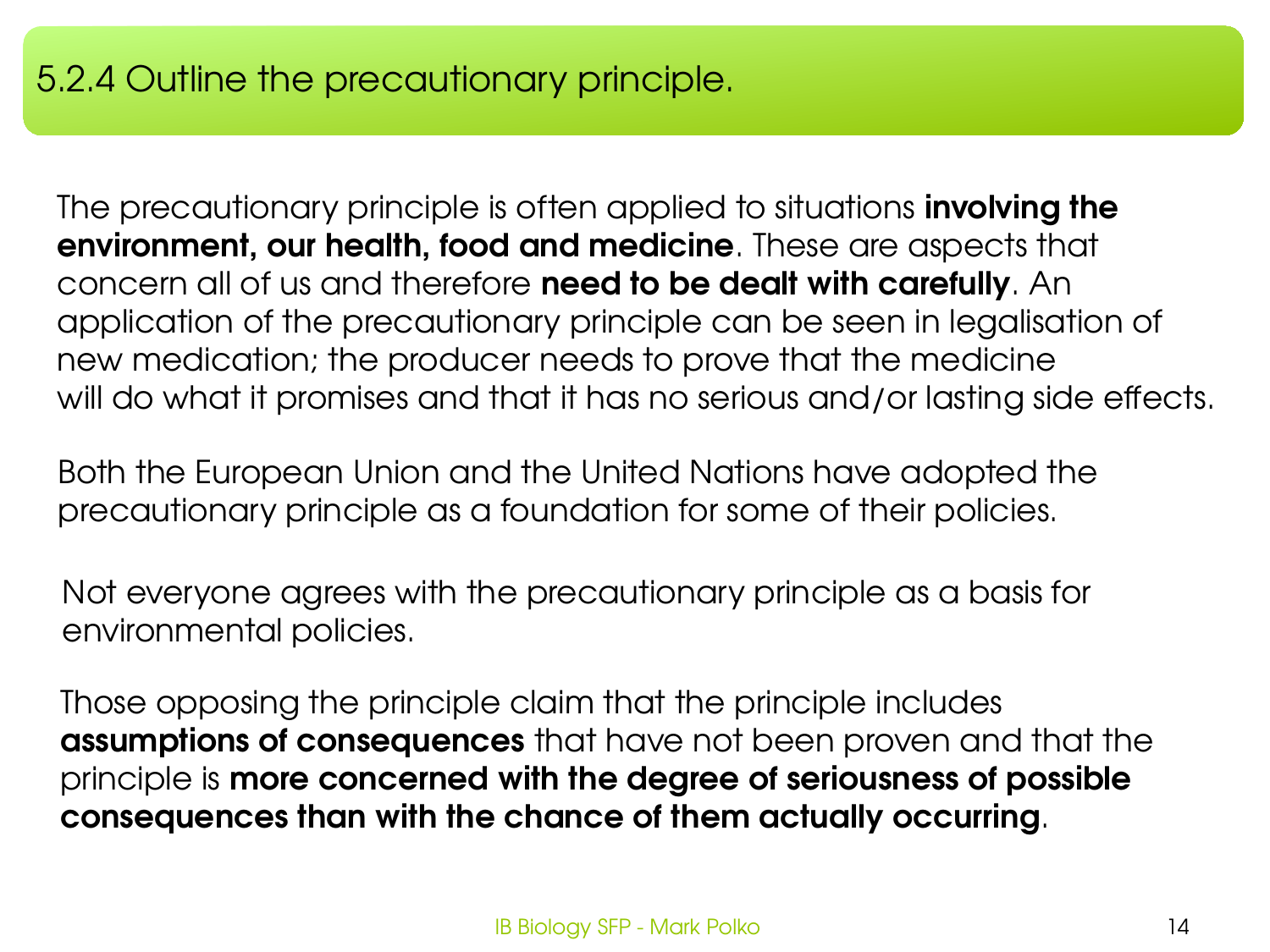

5.2.4 Outline the precautionary principle.
The precautionary principle is often applied to situations involving the environment, our health, food and medicine. These are aspects that concern all of us and therefore need to be dealt with carefully. An application of the precautionary principle can be seen in legalisation of new medication; the producer needs to prove that the medicine
will do what it promises and that it has no serious and/or lasting side effects.
Both the European Union and the United Nations have adopted the precautionary principle as a foundation for some of their policies.
Not everyone agrees with the precautionary principle as a basis for environmental policies.
Those opposing the principle claim that the principle includes assumptions of consequences that have not been proven and that the principle is more concerned with the degree of seriousness of possible consequences than with the chance of them actually occurring.
14
IB Biology SFP - Mark Polko